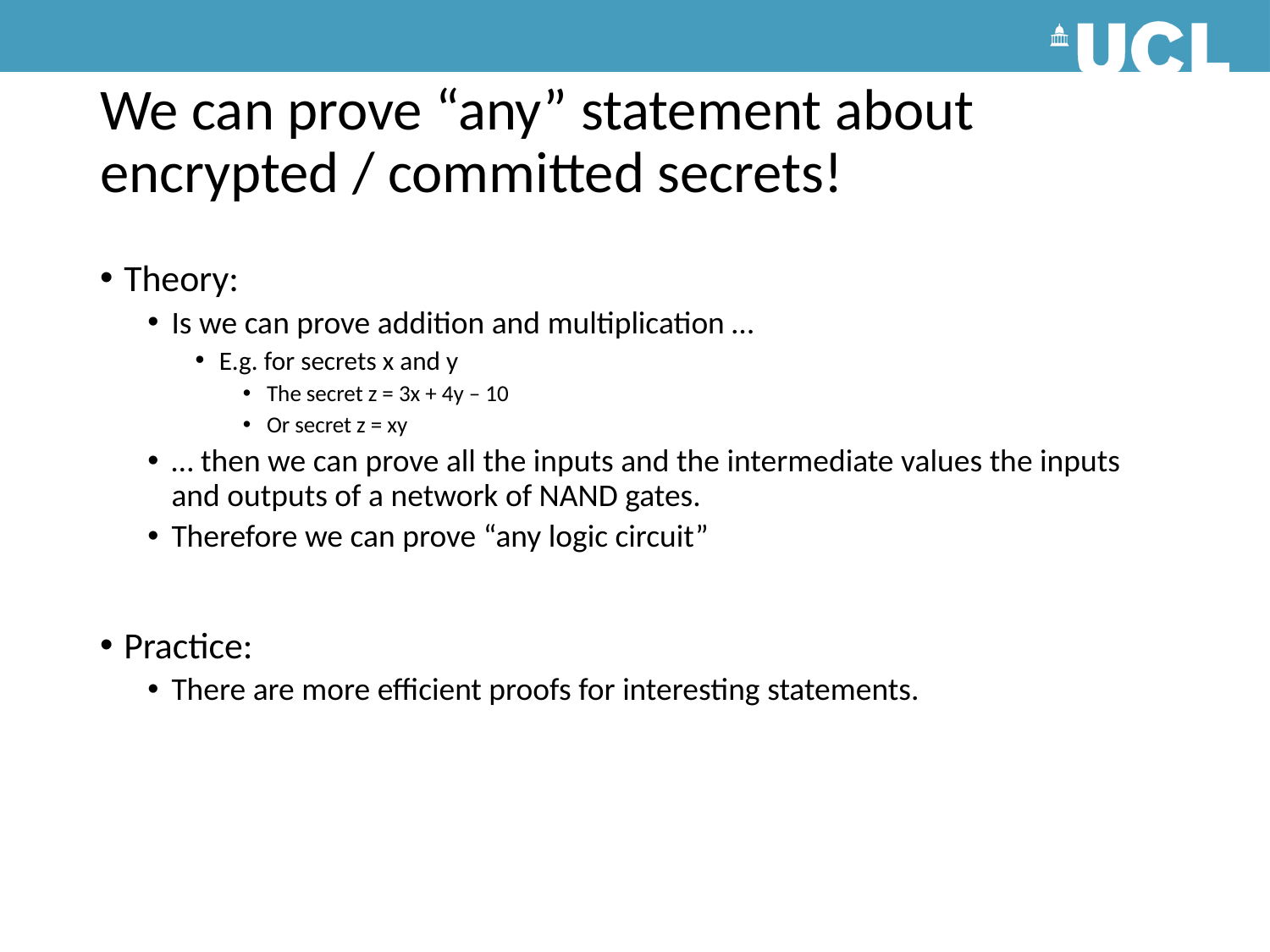

# We can prove “any” statement about encrypted / committed secrets!
Theory:
Is we can prove addition and multiplication …
E.g. for secrets x and y
The secret z = 3x + 4y – 10
Or secret z = xy
… then we can prove all the inputs and the intermediate values the inputs and outputs of a network of NAND gates.
Therefore we can prove “any logic circuit”

Practice:
There are more efficient proofs for interesting statements.